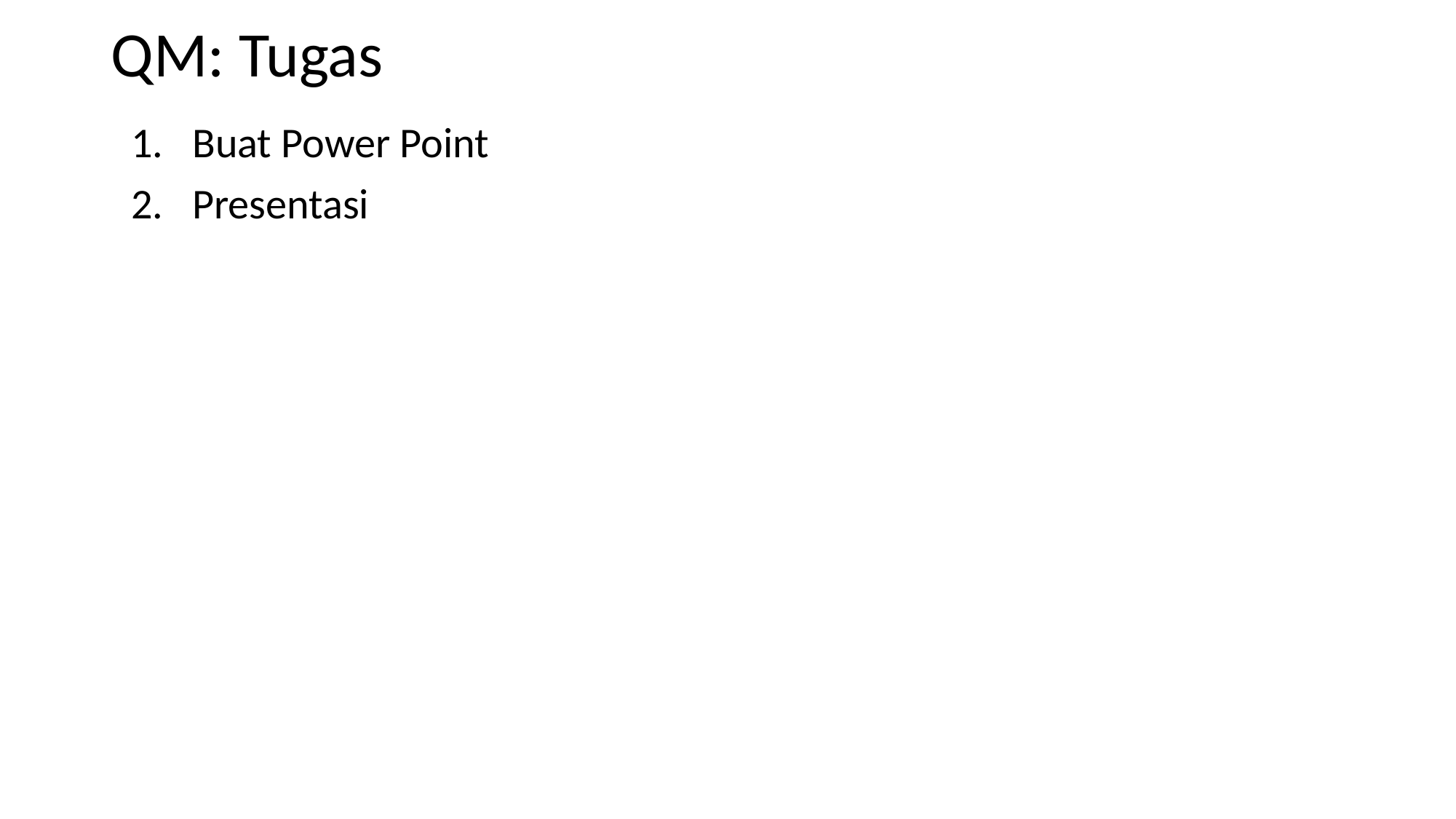

# QM: Tugas
Buat Power Point
Presentasi